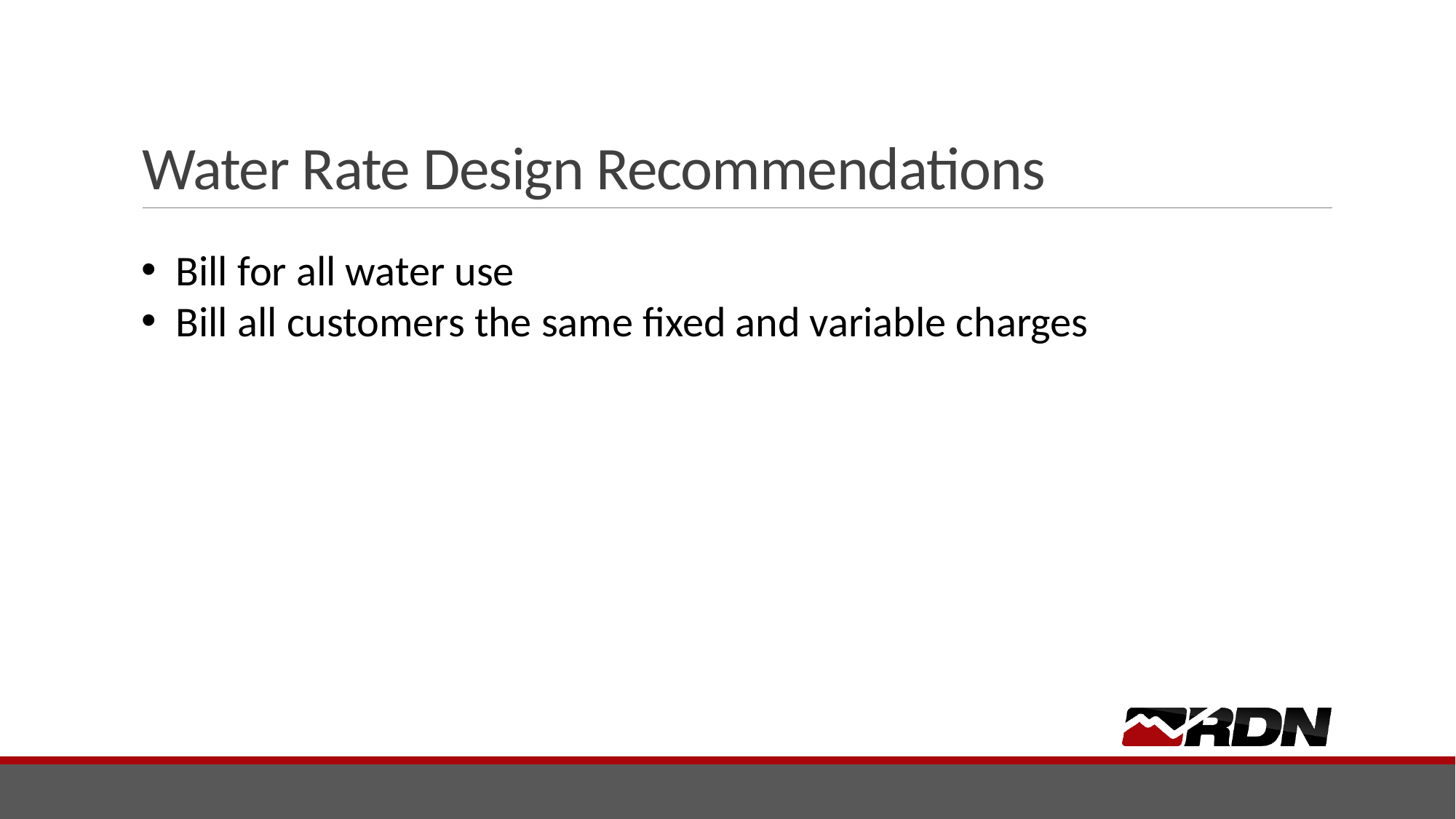

# Water Rate Design Recommendations
Bill for all water use
Bill all customers the same fixed and variable charges